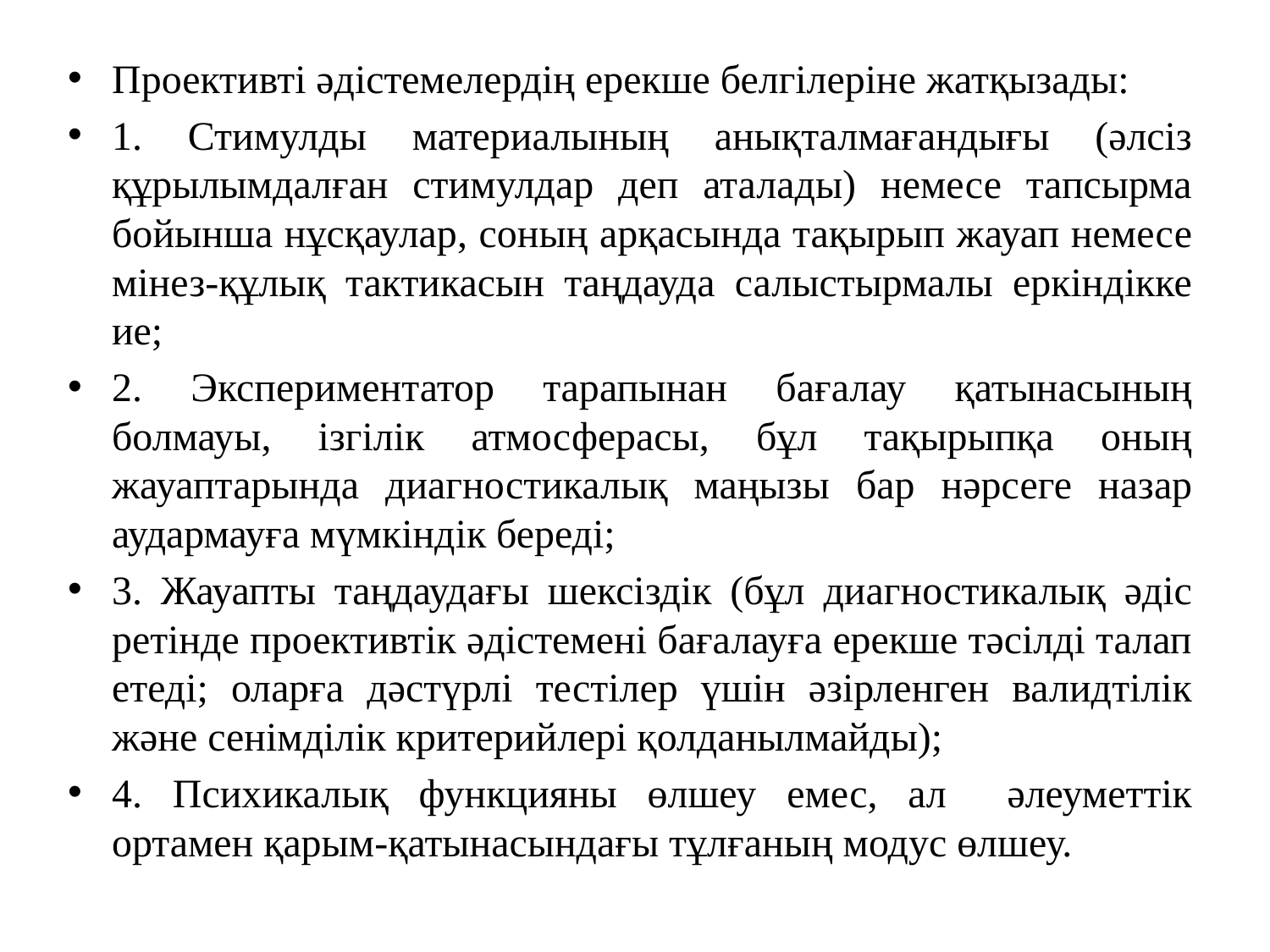

Проективті әдістемелердің ерекше белгілеріне жатқызады:
1. Стимулды материалының анықталмағандығы (әлсіз құрылымдалған стимулдар деп аталады) немесе тапсырма бойынша нұсқаулар, соның арқасында тақырып жауап немесе мінез-құлық тактикасын таңдауда салыстырмалы еркіндікке ие;
2. Экспериментатор тарапынан бағалау қатынасының болмауы, ізгілік атмосферасы, бұл тақырыпқа оның жауаптарында диагностикалық маңызы бар нәрсеге назар аудармауға мүмкіндік береді;
3. Жауапты таңдаудағы шексіздік (бұл диагностикалық әдіс ретінде проективтік әдістемені бағалауға ерекше тәсілді талап етеді; оларға дәстүрлі тестілер үшін әзірленген валидтілік және сенімділік критерийлері қолданылмайды);
4. Психикалық функцияны өлшеу емес, ал  әлеуметтік ортамен қарым-қатынасындағы тұлғаның модус өлшеу.